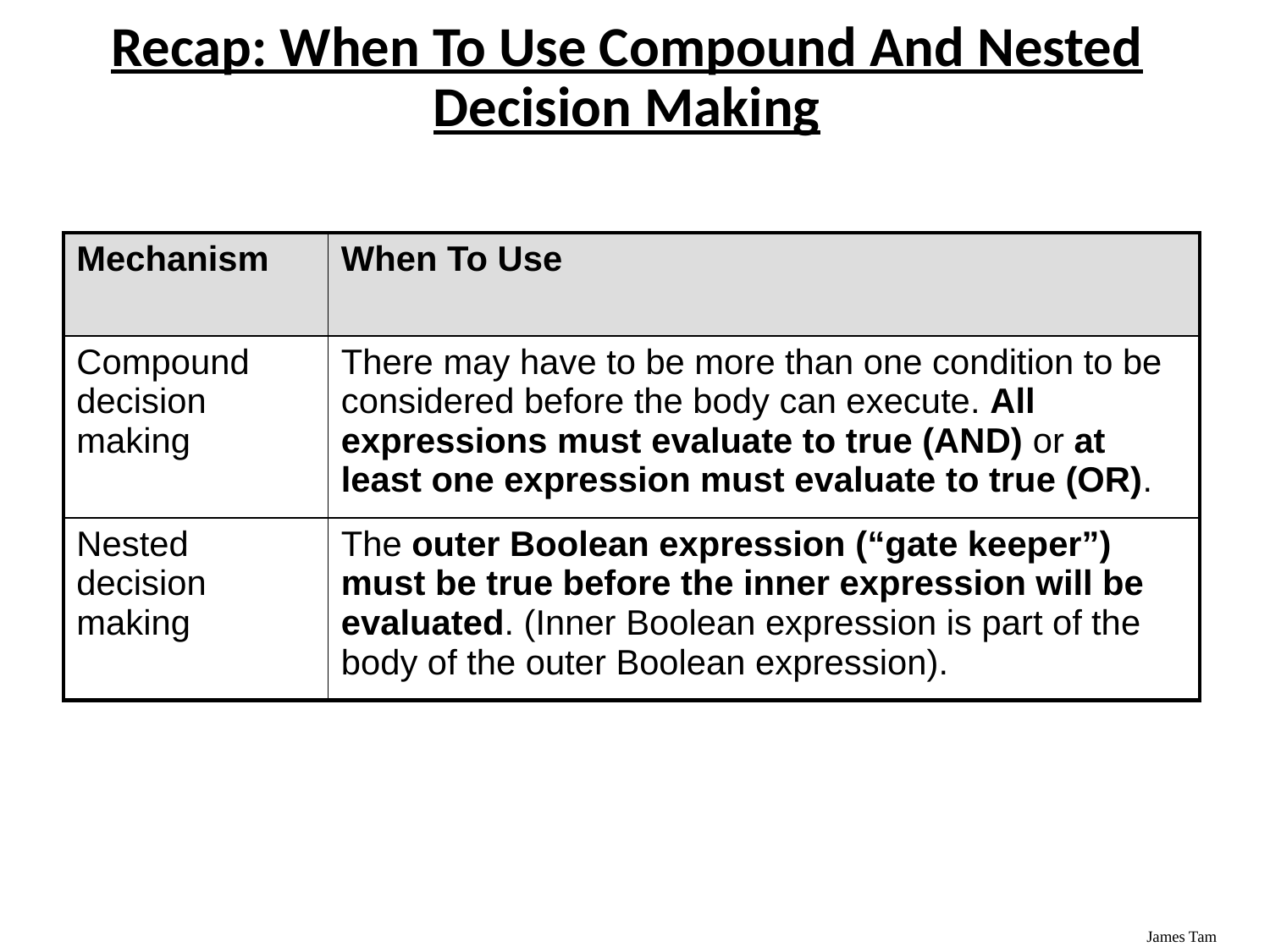

Recap: When To Use Compound And Nested Decision Making
| Mechanism | When To Use |
| --- | --- |
| Compound decision making | There may have to be more than one condition to be considered before the body can execute. All expressions must evaluate to true (AND) or at least one expression must evaluate to true (OR). |
| Nested decision making | The outer Boolean expression (“gate keeper”) must be true before the inner expression will be evaluated. (Inner Boolean expression is part of the body of the outer Boolean expression). |